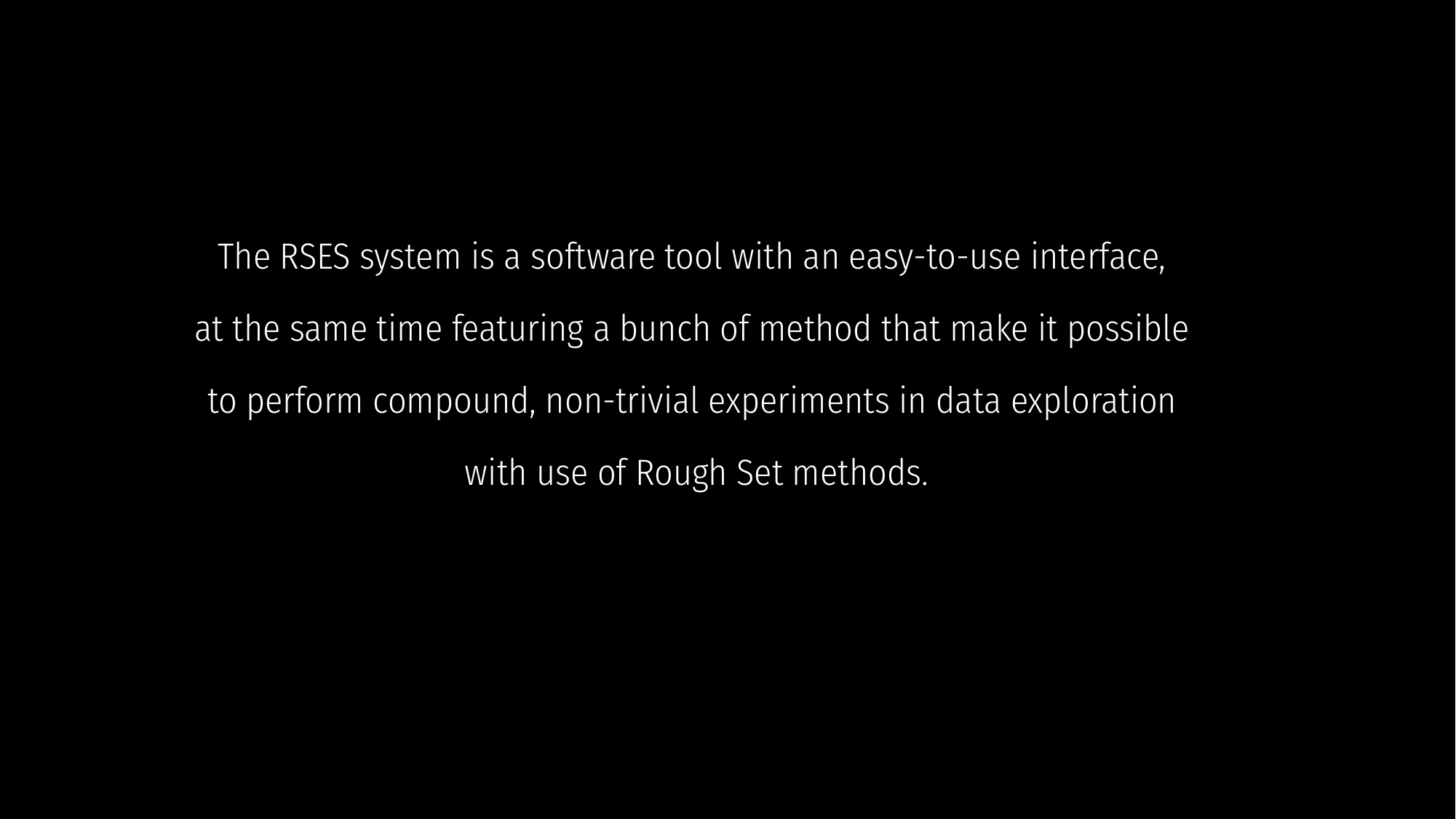

#

The RSES system is a software tool with an easy-to-use interface,
at the same time featuring a bunch of method that make it possible
to perform compound, non-trivial experiments in data exploration
with use of Rough Set methods.